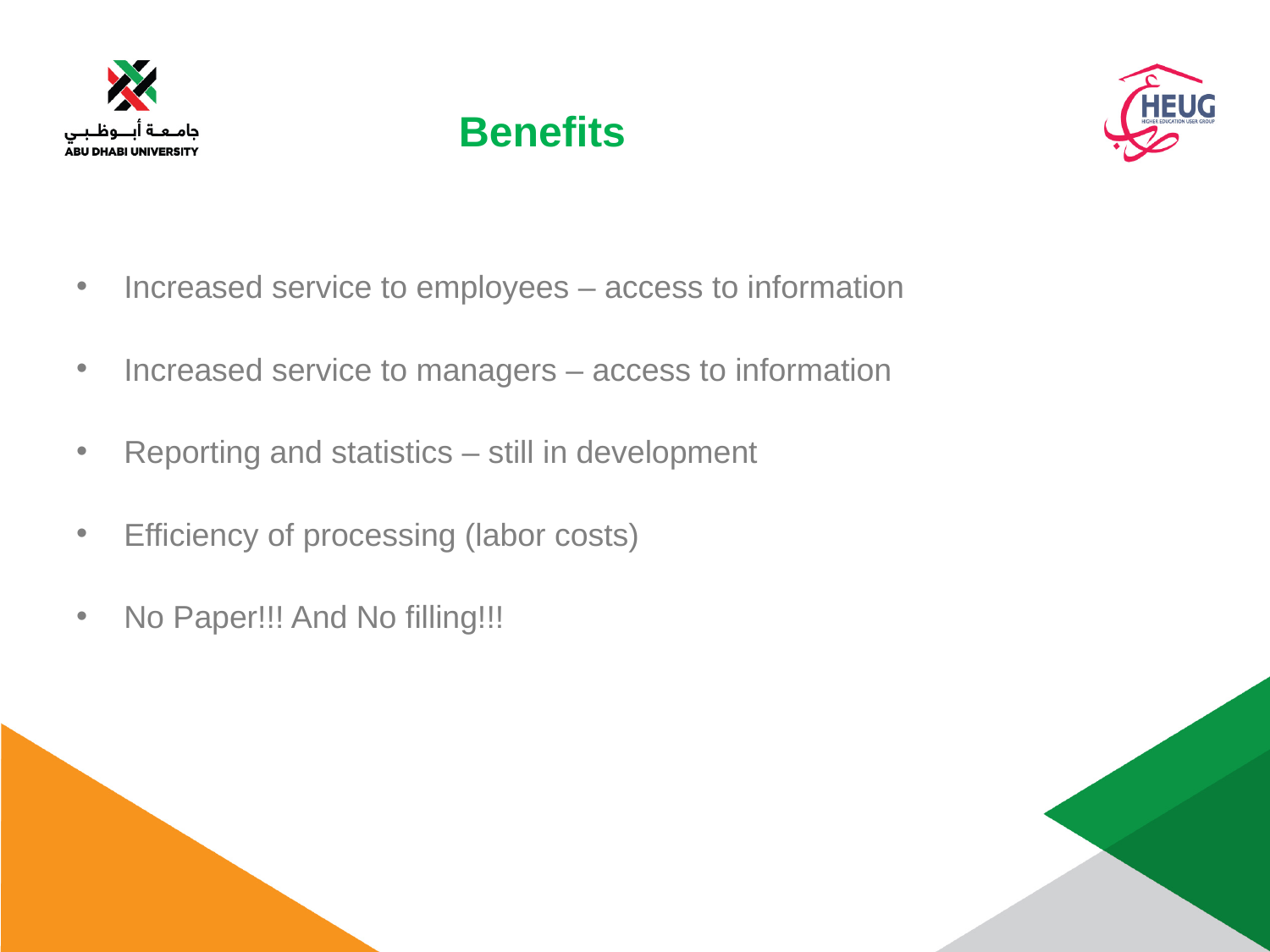

Benefits
Increased service to employees – access to information
Increased service to managers – access to information
Reporting and statistics – still in development
Efficiency of processing (labor costs)
No Paper!!! And No filling!!!